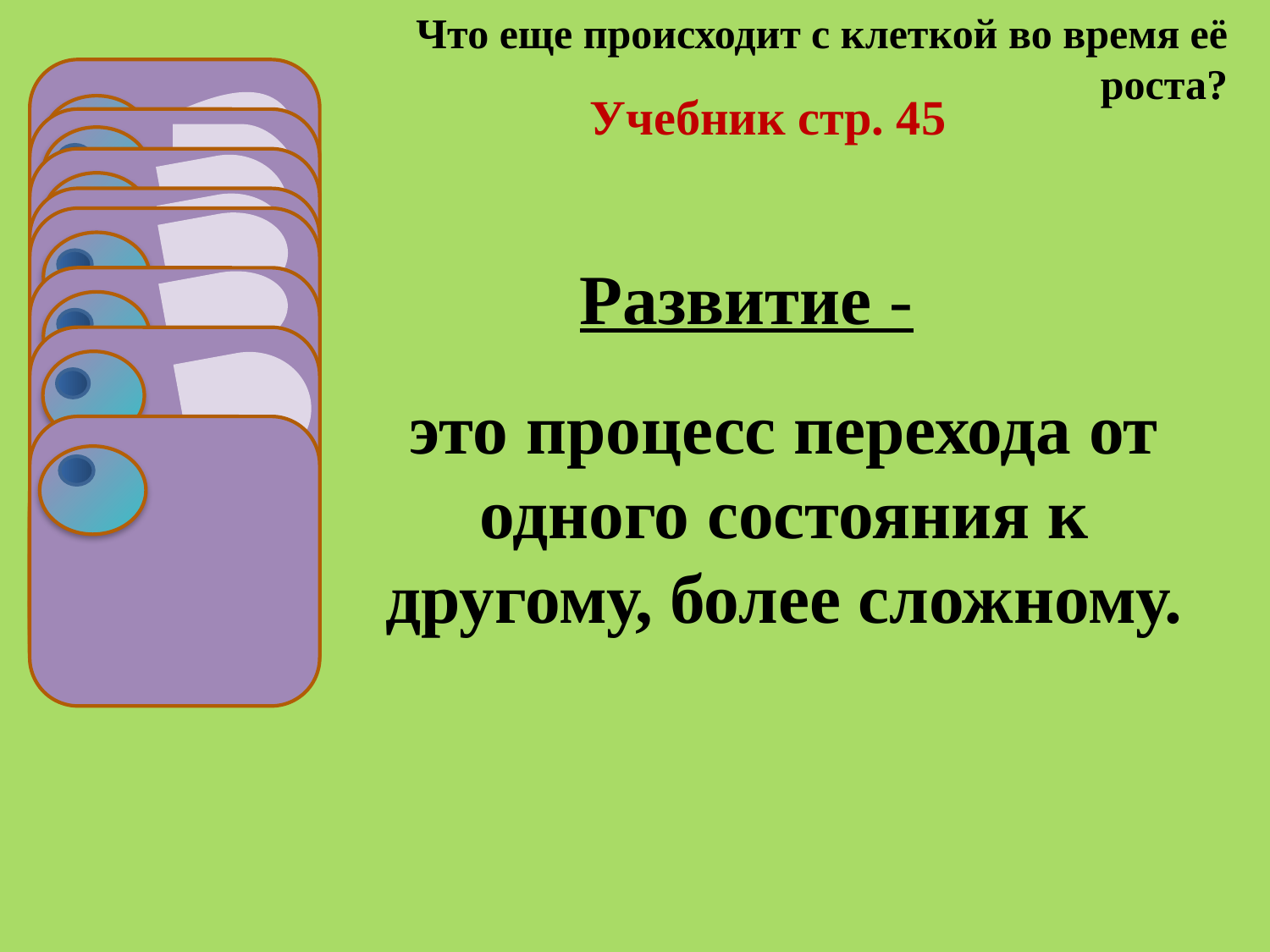

Что еще происходит с клеткой во время её роста?

Учебник стр. 45

Развитие -

это процесс перехода от одного состояния к другому, более сложному.